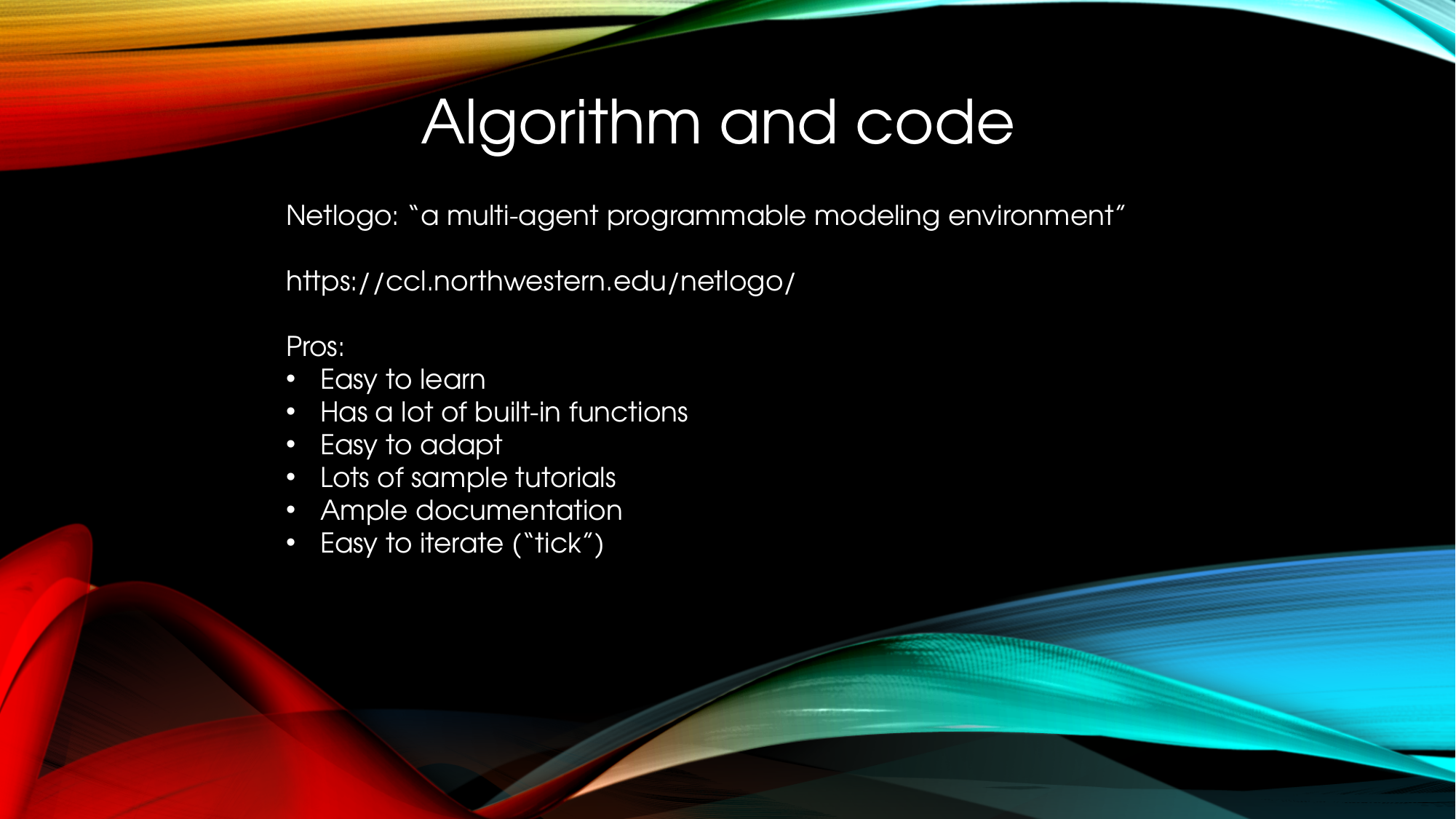

Algorithm and code
Netlogo: “a multi-agent programmable modeling environment”

https://ccl.northwestern.edu/netlogo/

Pros:
Easy to learn
Has a lot of built-in functions
Easy to adapt
Lots of sample tutorials
Ample documentation
Easy to iterate (“tick”)